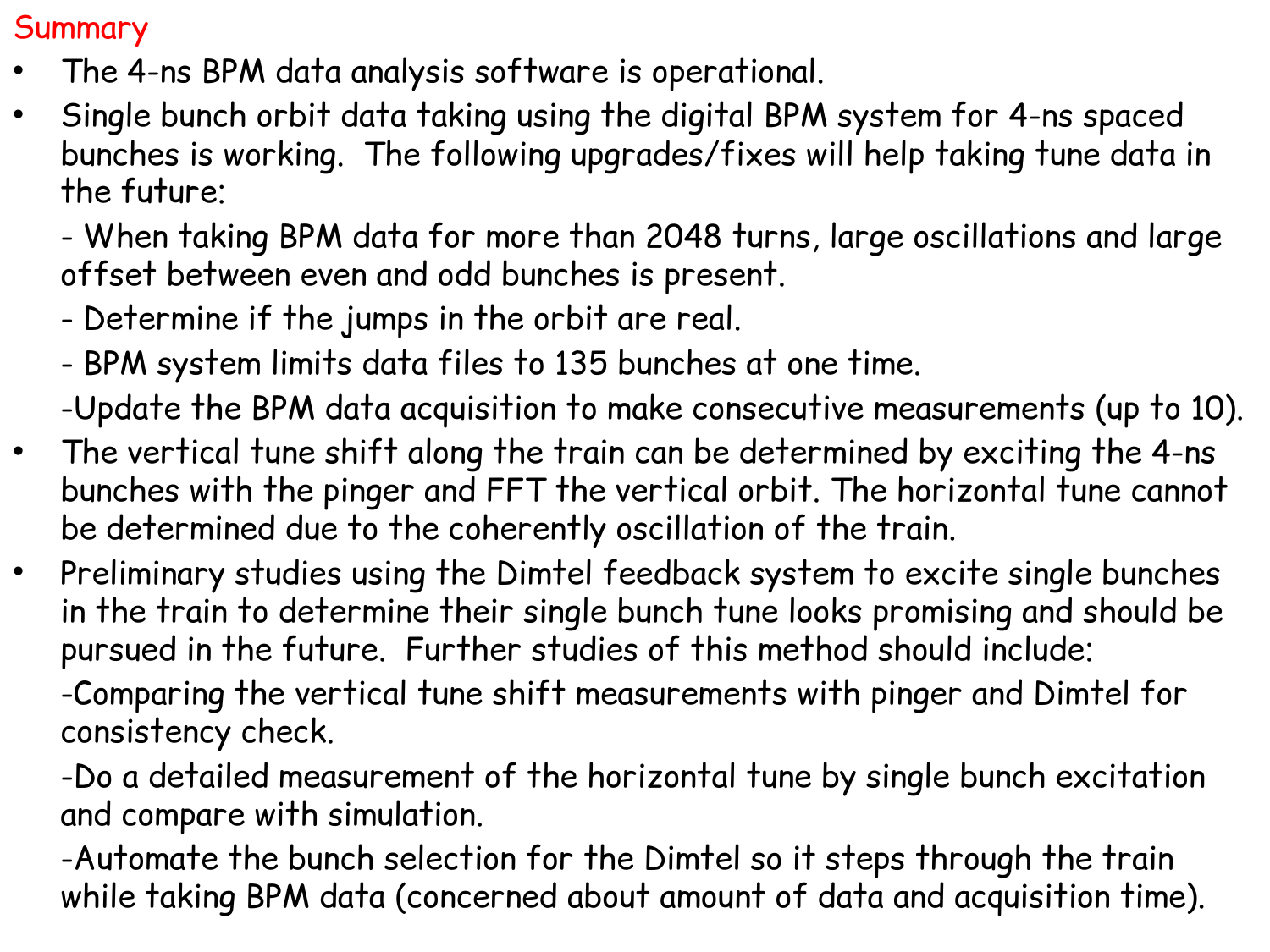

Summary
The 4-ns BPM data analysis software is operational.
Single bunch orbit data taking using the digital BPM system for 4-ns spaced bunches is working.  The following upgrades/fixes will help taking tune data in the future:
	- When taking BPM data for more than 2048 turns, large oscillations and large offset between even and odd bunches is present.
	- Determine if the jumps in the orbit are real.
	- BPM system limits data files to 135 bunches at one time.
	-Update the BPM data acquisition to make consecutive measurements (up to 10).
The vertical tune shift along the train can be determined by exciting the 4-ns bunches with the pinger and FFT the vertical orbit. The horizontal tune cannot be determined due to the coherently oscillation of the train.
Preliminary studies using the Dimtel feedback system to excite single bunches in the train to determine their single bunch tune looks promising and should be pursued in the future.  Further studies of this method should include:
	-Comparing the vertical tune shift measurements with pinger and Dimtel for consistency check.
	-Do a detailed measurement of the horizontal tune by single bunch excitation and compare with simulation.
	-Automate the bunch selection for the Dimtel so it steps through the train while taking BPM data (concerned about amount of data and acquisition time).